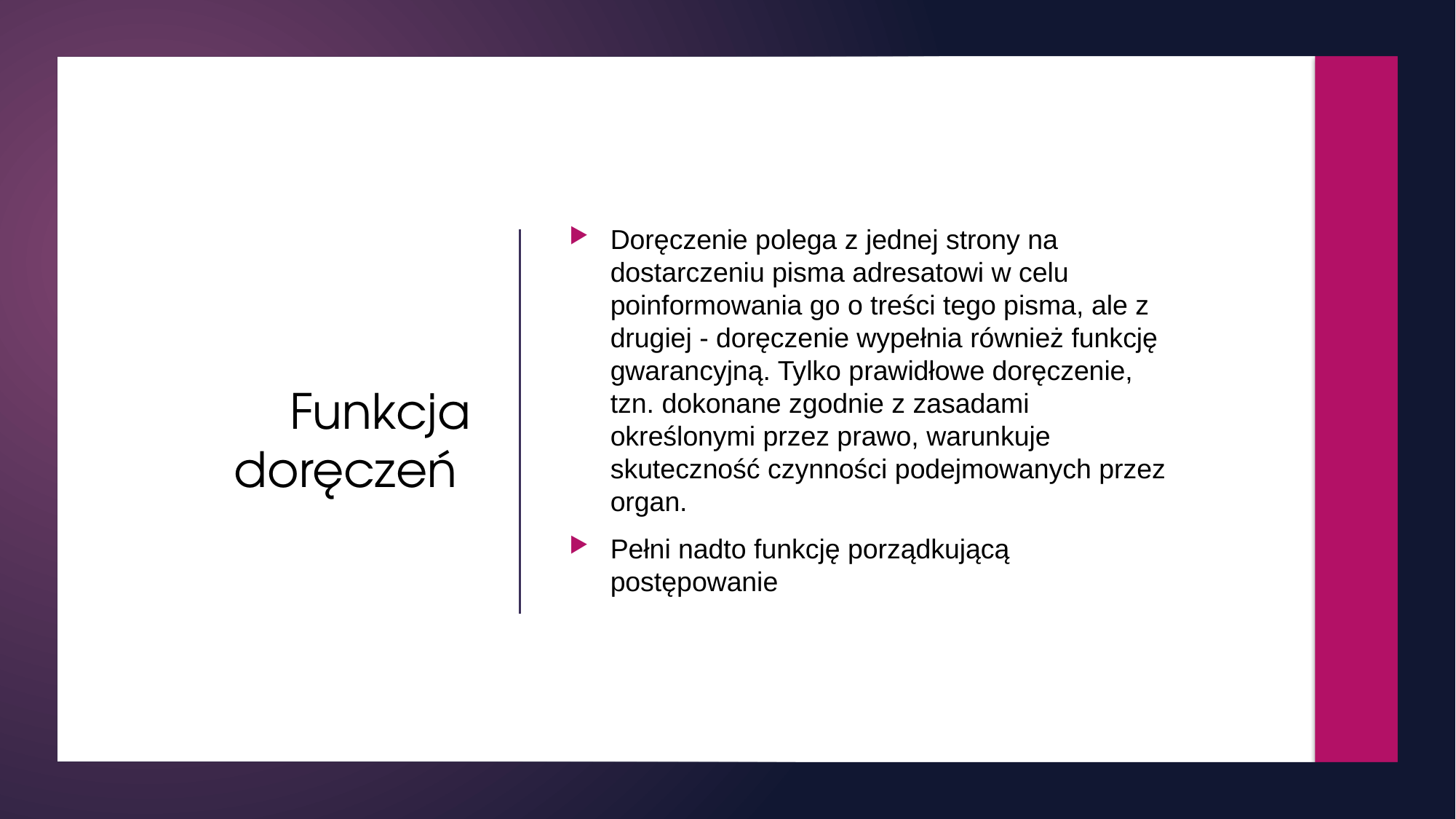

Doręczenie polega z jednej strony na dostarczeniu pisma adresatowi w celu poinformowania go o treści tego pisma, ale z drugiej - doręczenie wypełnia również funkcję gwarancyjną. Tylko prawidłowe doręczenie, tzn. dokonane zgodnie z zasadami określonymi przez prawo, warunkuje skuteczność czynności podejmowanych przez organ.
Pełni nadto funkcję porządkującą postępowanie
# Funkcja doręczeń